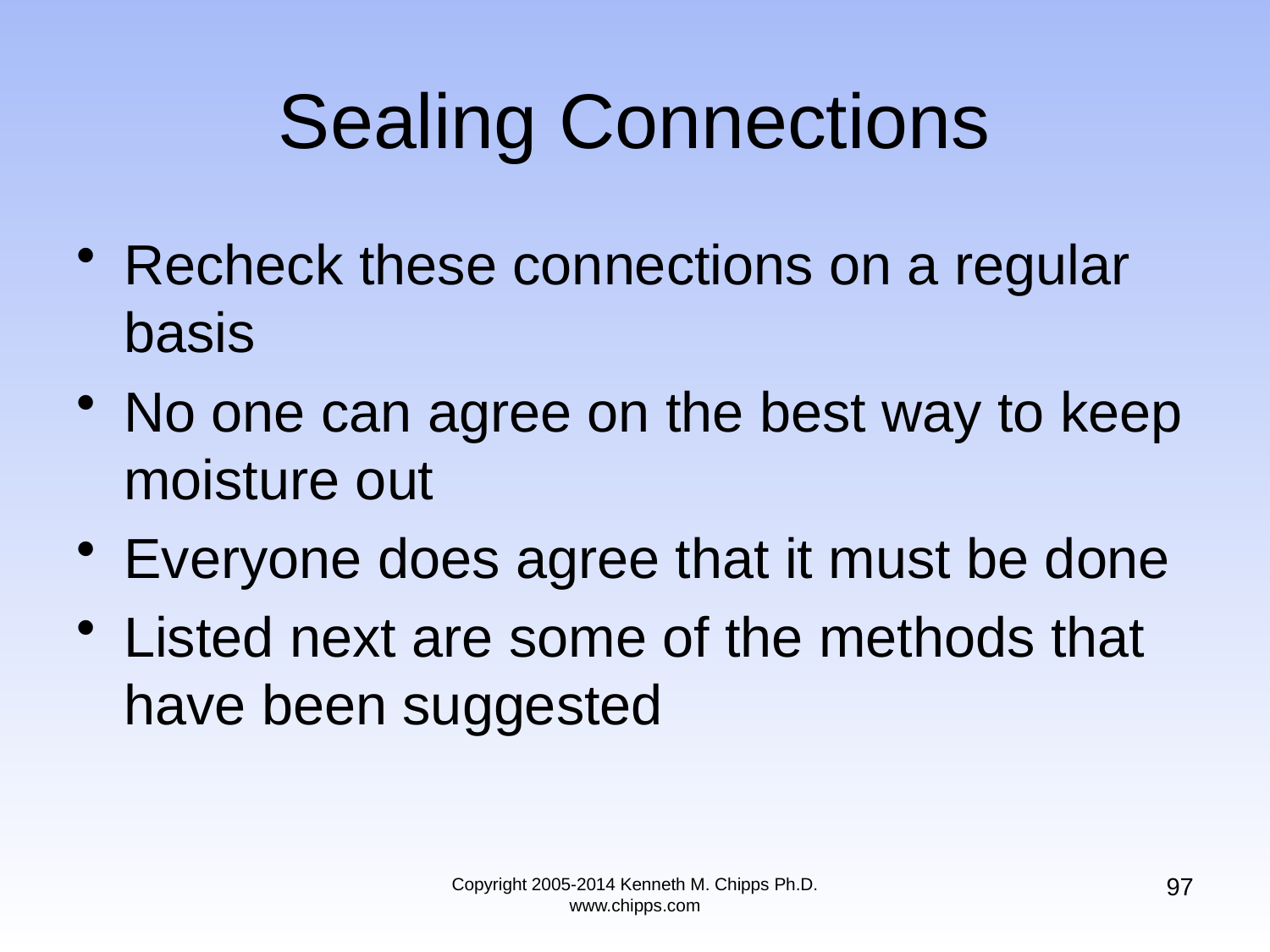

# Sealing Connections
Recheck these connections on a regular basis
No one can agree on the best way to keep moisture out
Everyone does agree that it must be done
Listed next are some of the methods that have been suggested
97
Copyright 2005-2014 Kenneth M. Chipps Ph.D. www.chipps.com